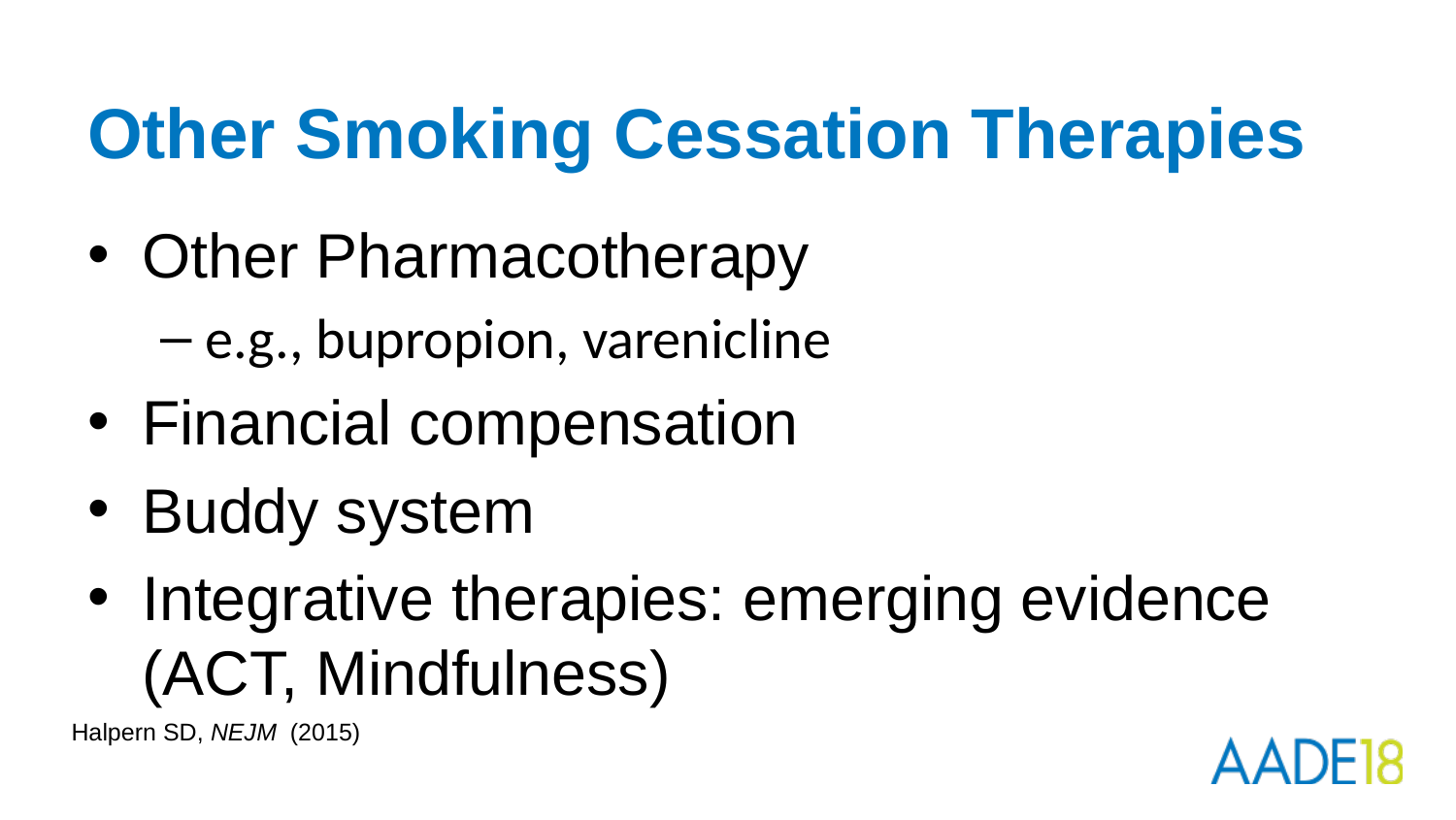

# Other Smoking Cessation Therapies
Other Pharmacotherapy
e.g., bupropion, varenicline
Financial compensation
Buddy system
Integrative therapies: emerging evidence (ACT, Mindfulness)

Halpern SD, NEJM  (2015)